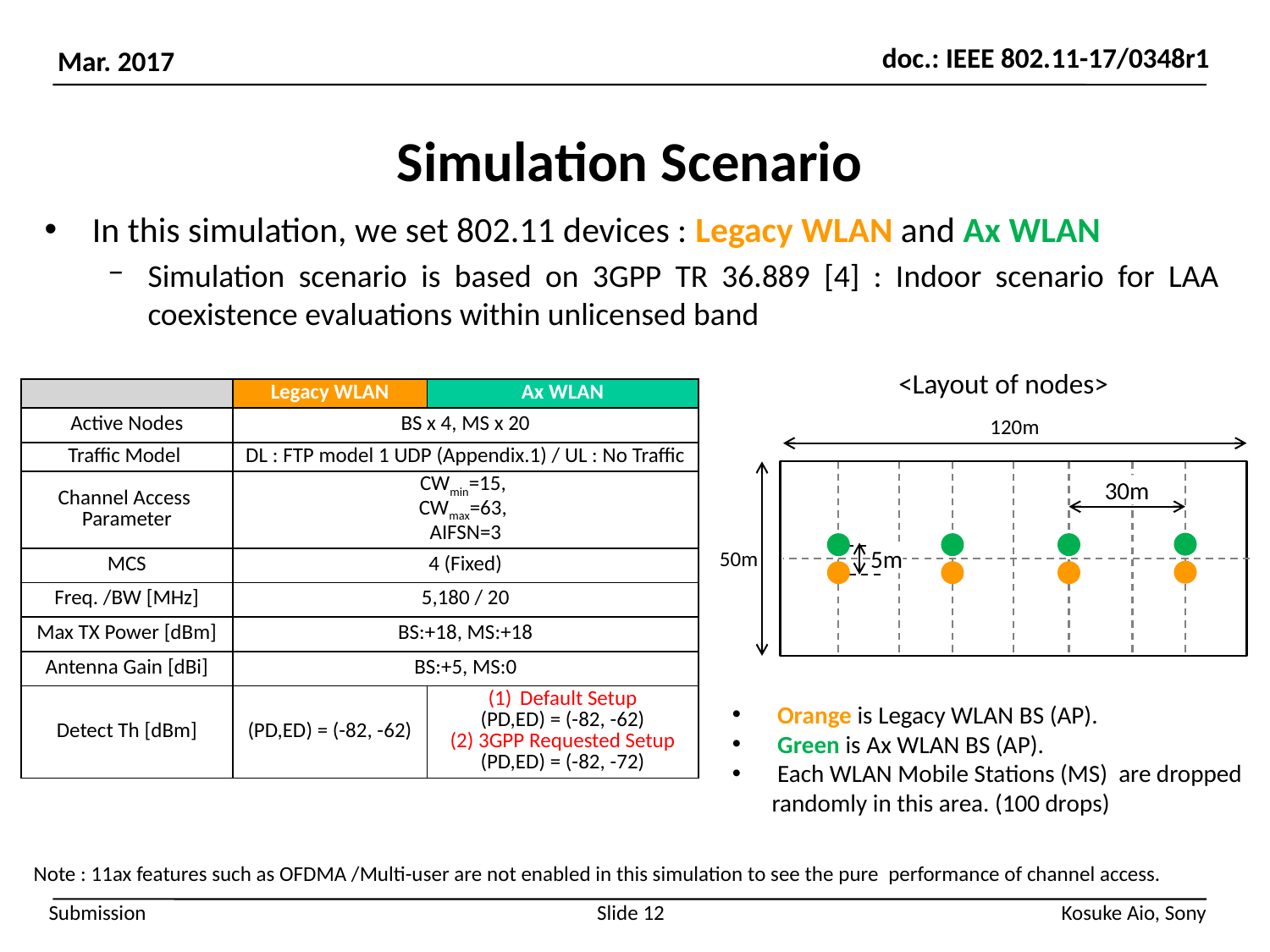

# Simulation Scenario
In this simulation, we set 802.11 devices : Legacy WLAN and Ax WLAN
Simulation scenario is based on 3GPP TR 36.889 [4] : Indoor scenario for LAA coexistence evaluations within unlicensed band
<Layout of nodes>
|  | Legacy WLAN | Ax WLAN |
| --- | --- | --- |
| Active Nodes | BS x 4, MS x 20 |  |
| Traffic Model | DL : FTP model 1 UDP (Appendix.1) / UL : No Traffic |  |
| Channel Access Parameter | CWmin=15, CWmax=63, AIFSN=3 |  |
| MCS | 4 (Fixed) |  |
| Freq. /BW [MHz] | 5,180 / 20 |  |
| Max TX Power [dBm] | BS:+18, MS:+18 |  |
| Antenna Gain [dBi] | BS:+5, MS:0 |  |
| Detect Th [dBm] | (PD,ED) = (-82, -62) | Default Setup (PD,ED) = (-82, -62) (2) 3GPP Requested Setup (PD,ED) = (-82, -72) |
120m

30m

5m
50m
 Orange is Legacy WLAN BS (AP).
 Green is Ax WLAN BS (AP).
 Each WLAN Mobile Stations (MS)  are dropped randomly in this area. (100 drops)
Note : 11ax features such as OFDMA /Multi-user are not enabled in this simulation to see the pure  performance of channel access.
Slide 12